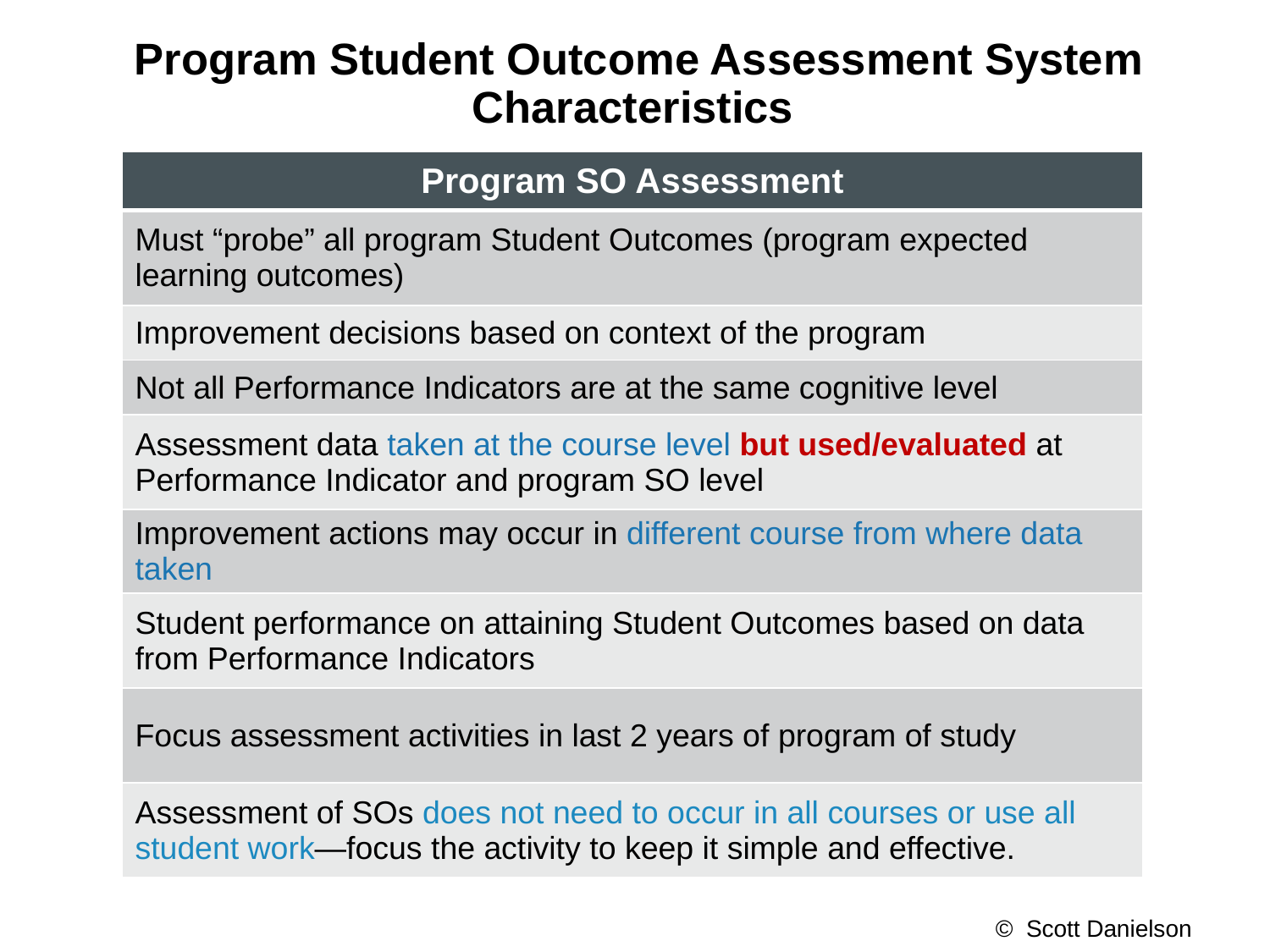

# Program Student Outcome Assessment System Characteristics
| Program SO Assessment |
| --- |
| Must “probe” all program Student Outcomes (program expected learning outcomes) |
| Improvement decisions based on context of the program |
| Not all Performance Indicators are at the same cognitive level |
| Assessment data taken at the course level but used/evaluated at Performance Indicator and program SO level |
| Improvement actions may occur in different course from where data taken |
| Student performance on attaining Student Outcomes based on data from Performance Indicators |
| Focus assessment activities in last 2 years of program of study |
| Assessment of SOs does not need to occur in all courses or use all student work—focus the activity to keep it simple and effective. |
©  Scott Danielson